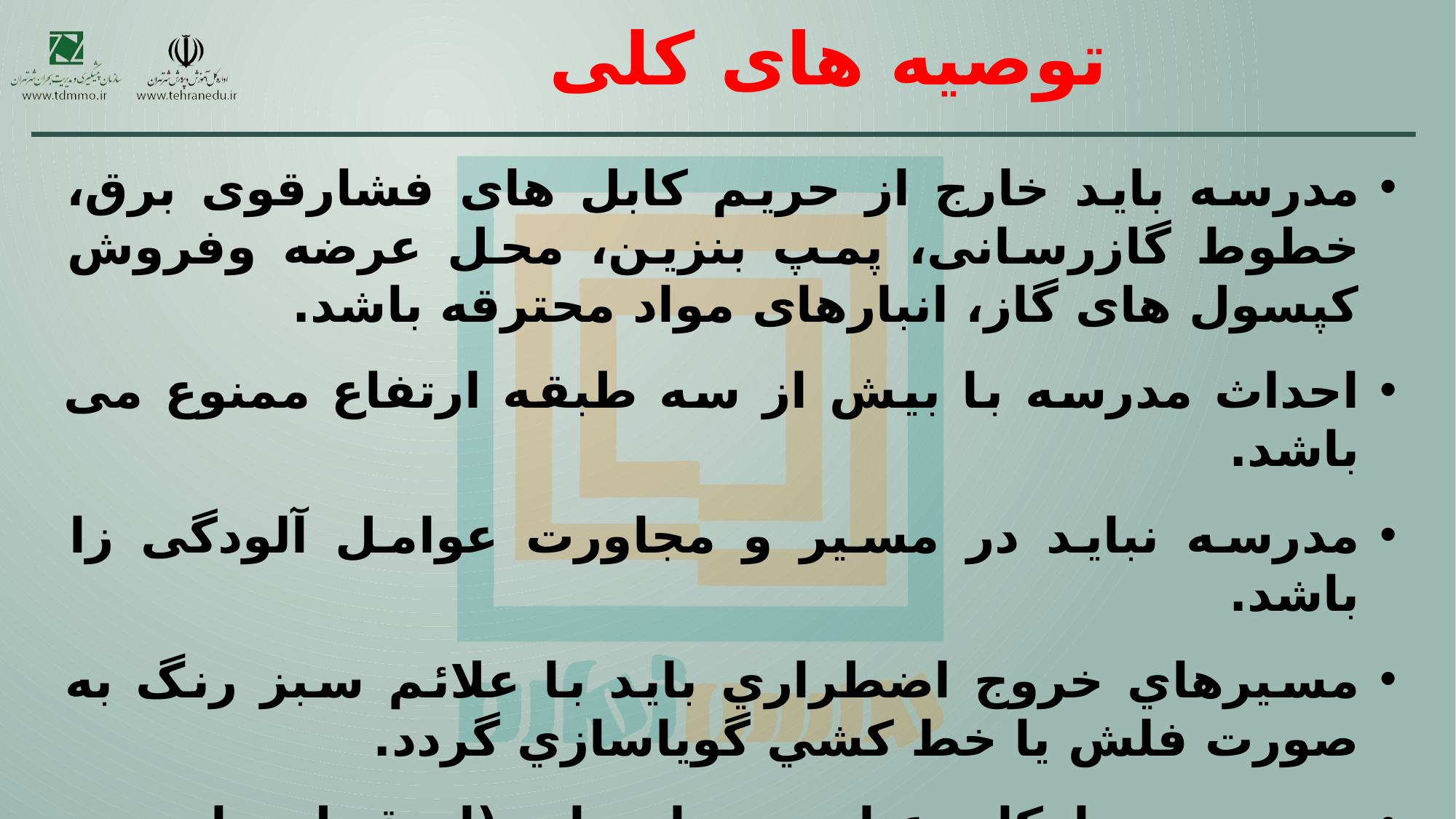

# توصیه های کلی
مدرسه باید خارج از حریم کابل های فشارقوی برق، خطوط گازرسانی، پمپ بنزین، محل عرضه وفروش کپسول های گاز، انبارهای مواد محترقه باشد.
احداث مدرسه با بیش از سه طبقه ارتفاع ممنوع می باشد.
مدرسه نباید در مسیر و مجاورت عوامل آلودگی زا باشد.
مسيرهاي خروج اضطراري بايد با علائم سبز رنگ به صورت فلش يا خط كشي گوياسازي گردد.
در صورت امكان عناصر سازه ای (از قبيل چارچوب درب ها و...) در مسیرهاي اضطراری در برابر حریق مقاوم باشند.